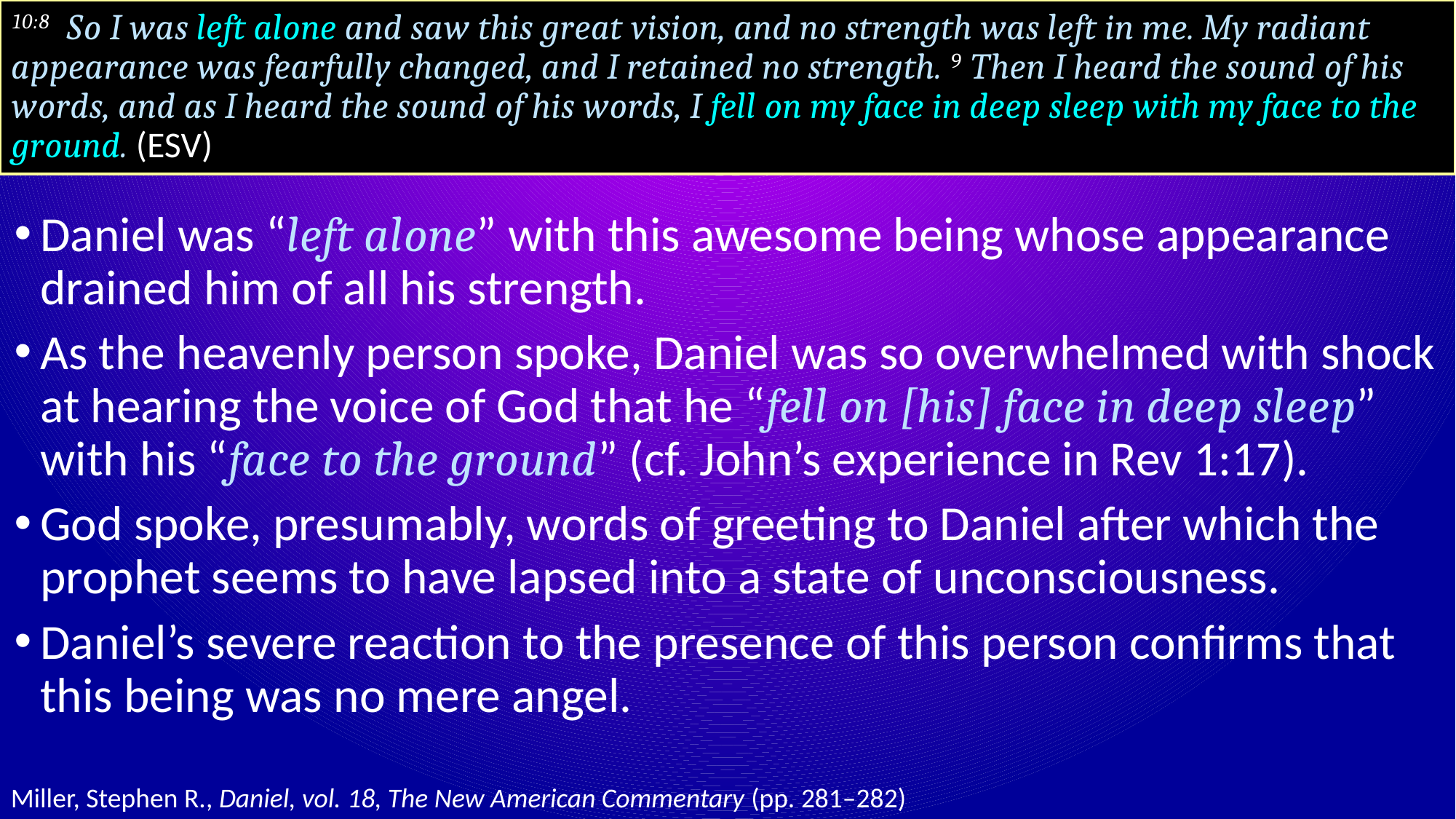

# 10:8  So I was left alone and saw this great vision, and no strength was left in me. My radiant appearance was fearfully changed, and I retained no strength. 9 Then I heard the sound of his words, and as I heard the sound of his words, I fell on my face in deep sleep with my face to the ground. (ESV)
Daniel was “left alone” with this awesome being whose appearance drained him of all his strength.
As the heavenly person spoke, Daniel was so overwhelmed with shock at hearing the voice of God that he “fell on [his] face in deep sleep” with his “face to the ground” (cf. John’s experience in Rev 1:17).
God spoke, presumably, words of greeting to Daniel after which the prophet seems to have lapsed into a state of unconsciousness.
Daniel’s severe reaction to the presence of this person confirms that this being was no mere angel.
Miller, Stephen R., Daniel, vol. 18, The New American Commentary (pp. 281–282)